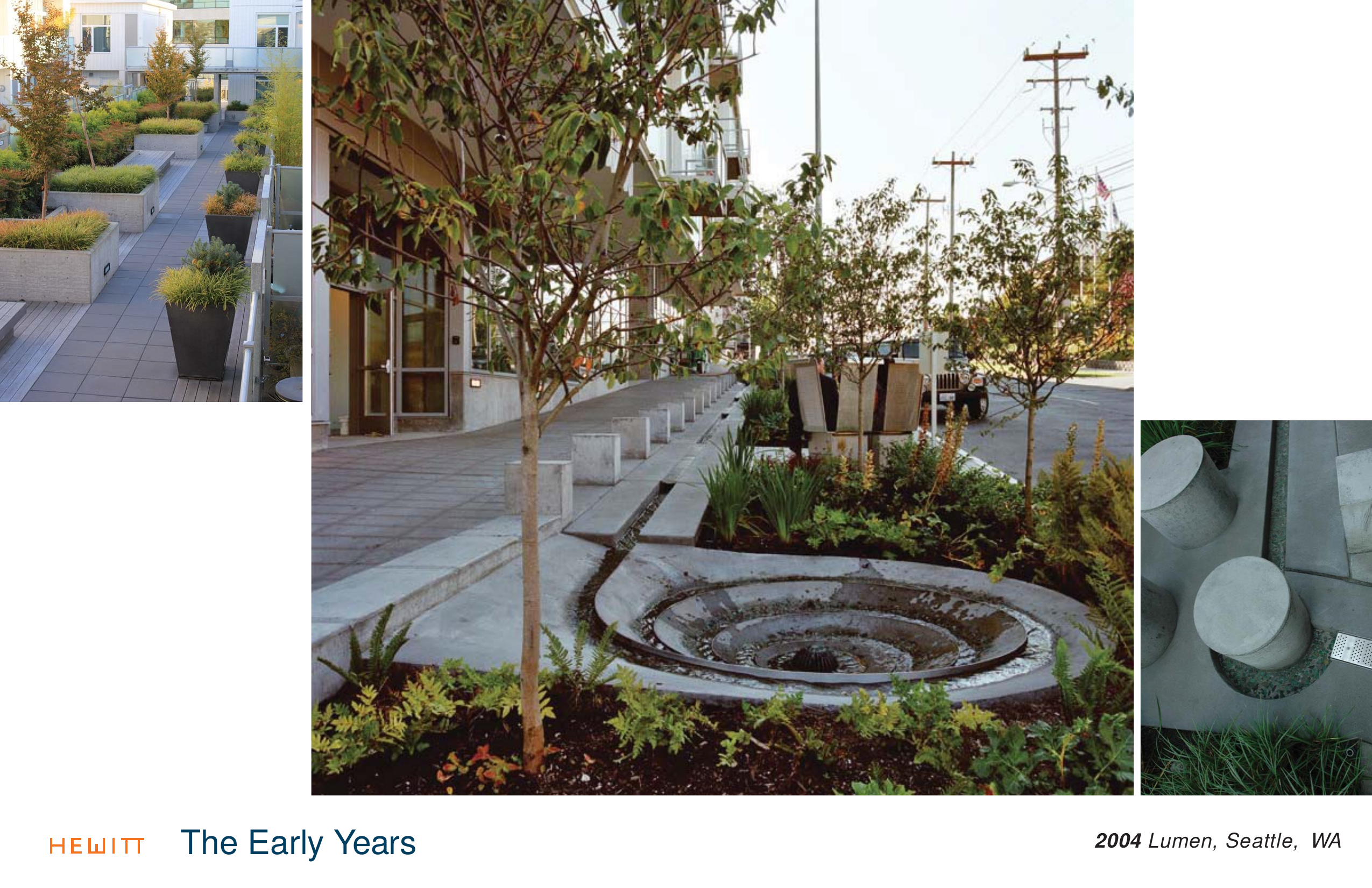

The Early Years
2004 Lumen, Seattle, WA